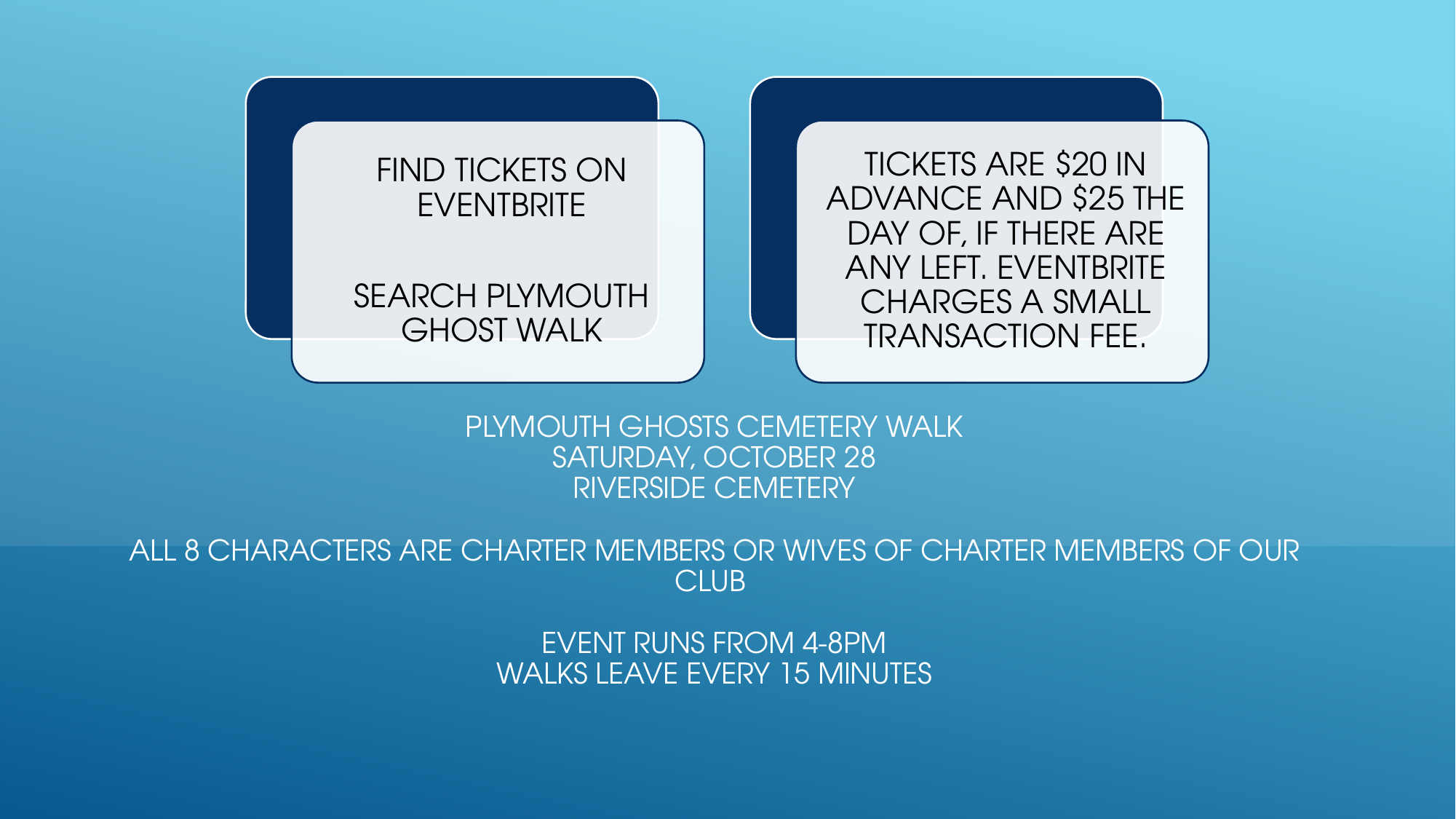

Find Tickets on EVENTBRITE

Search Plymouth Ghost Walk
Tickets are $20 in advance and $25 the day of, if there are any left. Eventbrite charges a small transaction fee.
# Plymouth Ghosts Cemetery Walk Saturday, October 28 Riverside Cemetery All 8 Characters are Charter Members or Wives of Charter members of our club Event Runs from 4-8pm Walks leave every 15 minutes